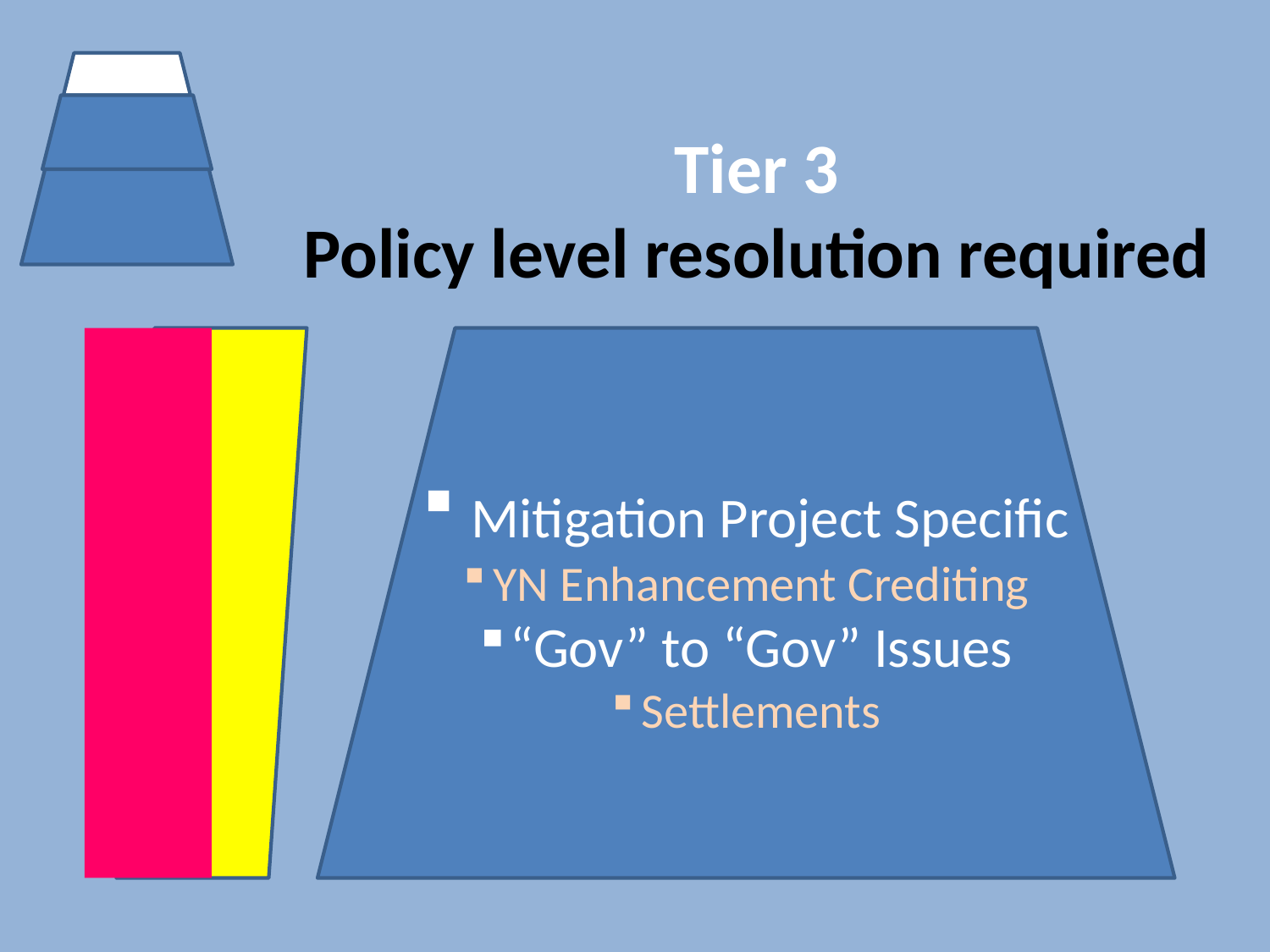

Tier 3
Policy level resolution required

 Mitigation Project Specific
YN Enhancement Crediting
“Gov” to “Gov” Issues
Settlements